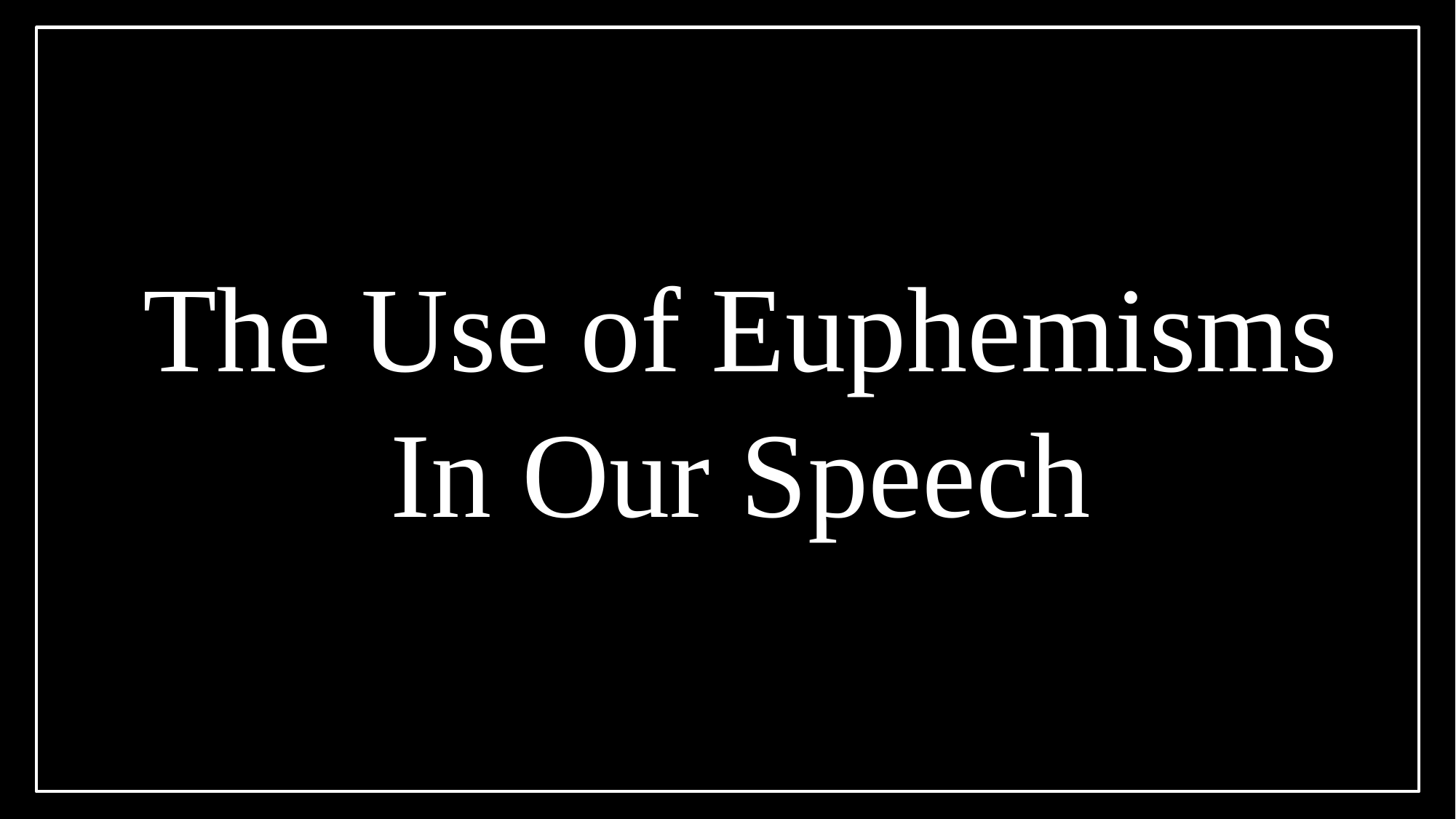

# The Use of Euphemisms In Our Speech